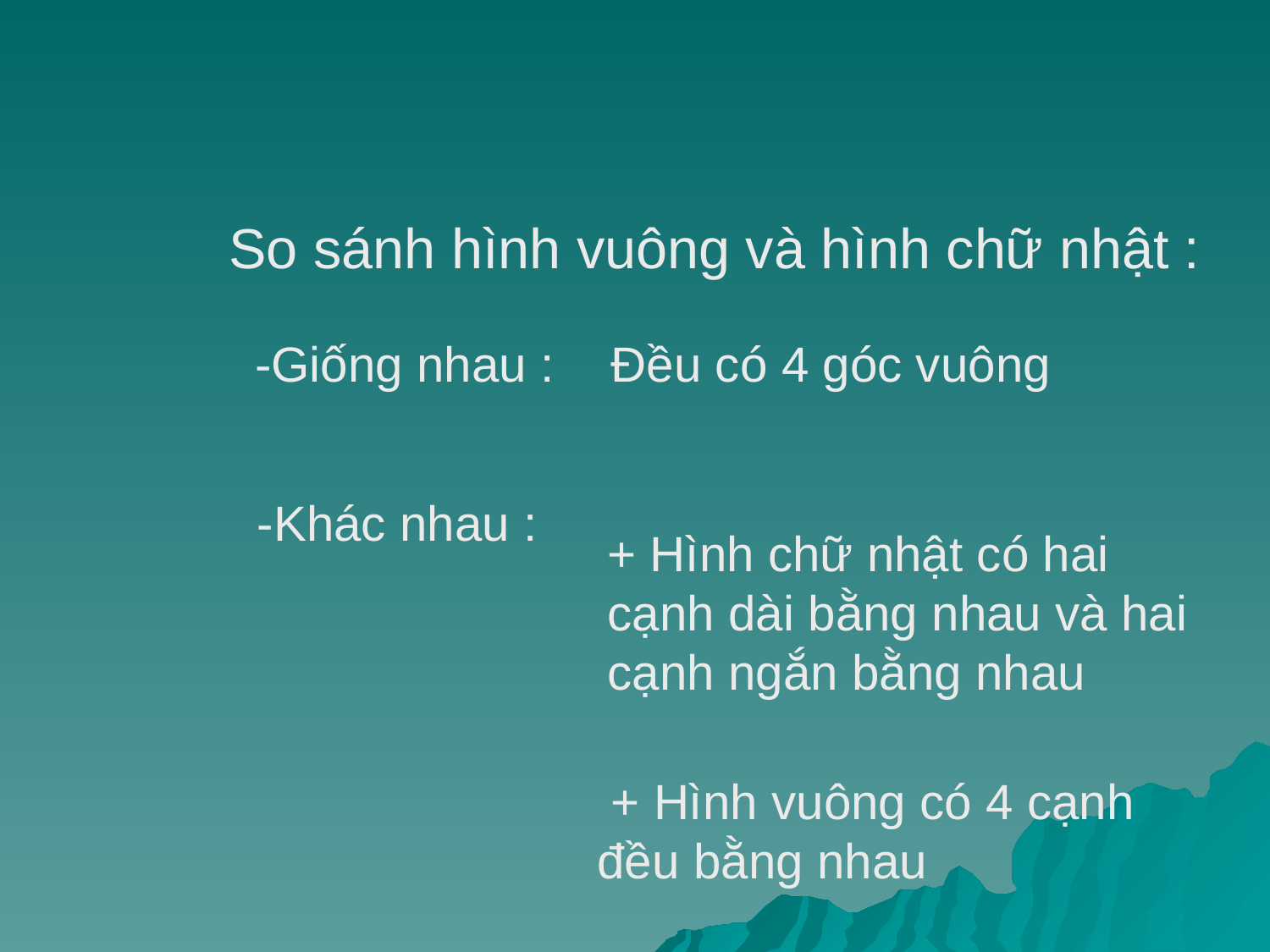

So sánh hình vuông và hình chữ nhật :

  -Giống nhau :
 Đều có 4 góc vuông
-Khác nhau :
+ Hình chữ nhật có hai cạnh dài bằng nhau và hai cạnh ngắn bằng nhau
 + Hình vuông có 4 cạnh đều bằng nhau